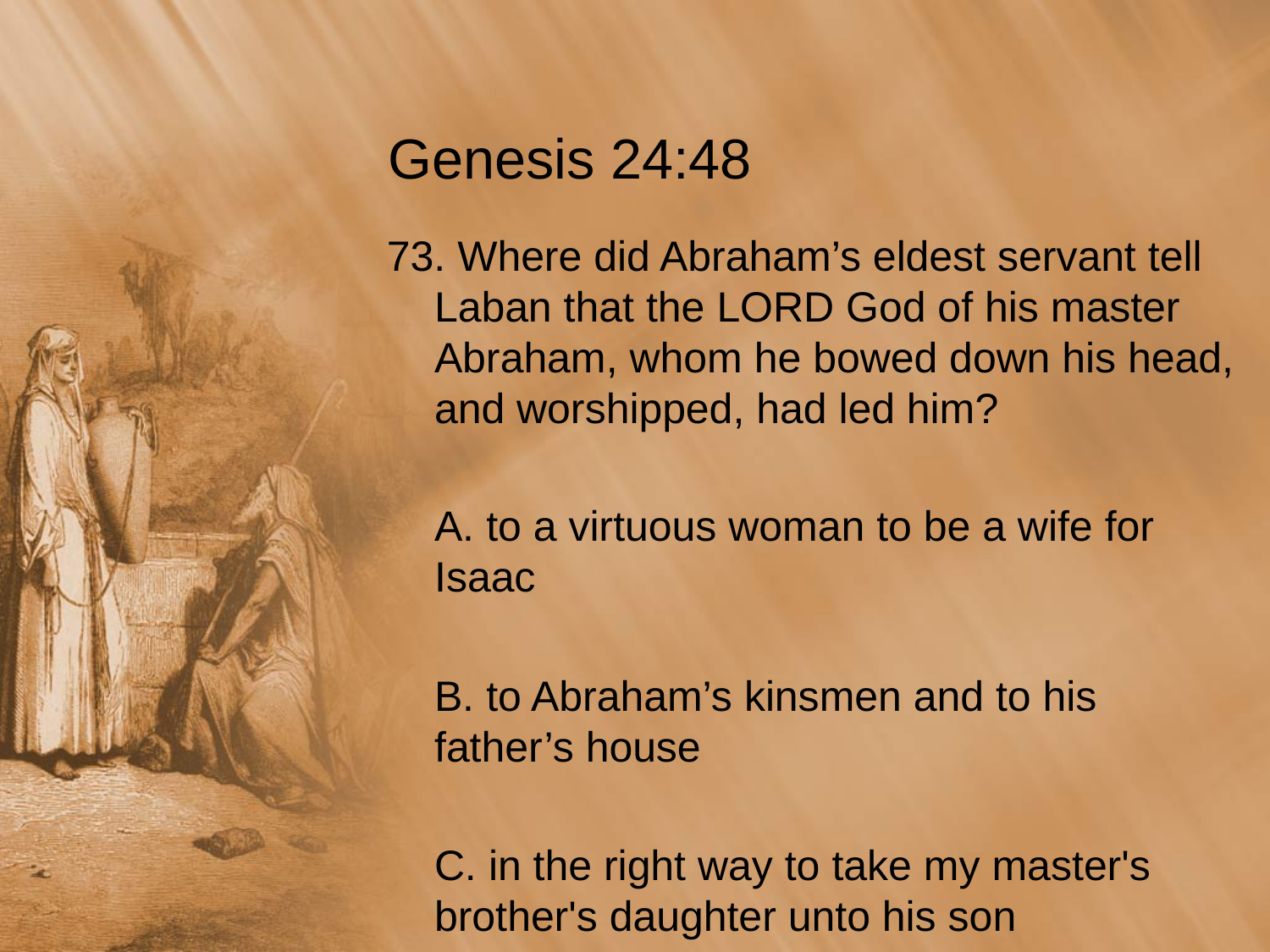

# Genesis 24:48
73. Where did Abraham’s eldest servant tell Laban that the LORD God of his master Abraham, whom he bowed down his head, and worshipped, had led him?

	A. to a virtuous woman to be a wife for Isaac

	B. to Abraham’s kinsmen and to his father’s house

	C. in the right way to take my master's brother's daughter unto his son